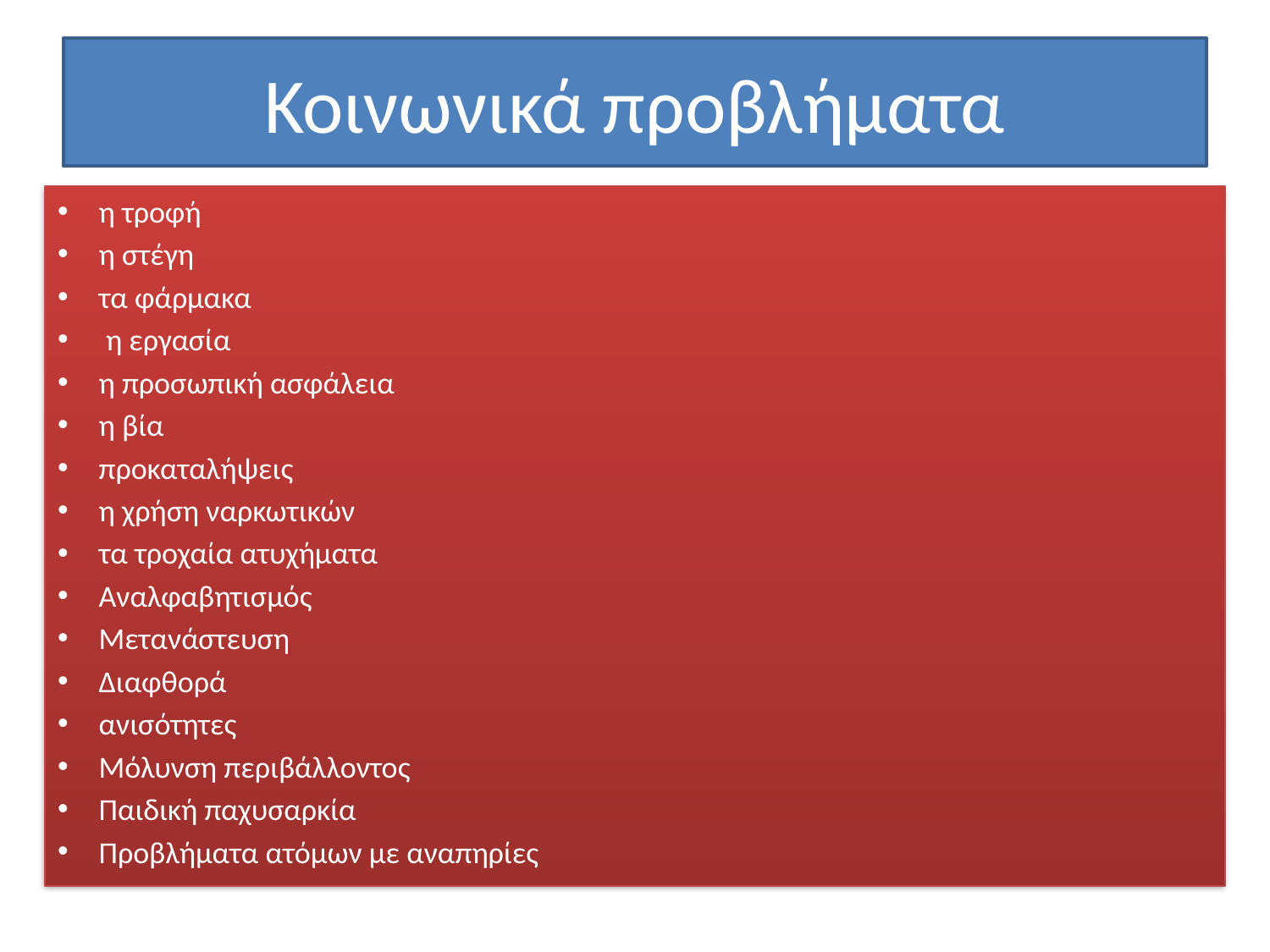

# Κοινωνικά προβλήματα
η τροφή
η στέγη
τα φάρμακα
 η εργασία
η προσωπική ασφάλεια
η βία
προκαταλήψεις
η χρήση ναρκωτικών
τα τροχαία ατυχήματα
Αναλφαβητισμός
Μετανάστευση
Διαφθορά
ανισότητες
Μόλυνση περιβάλλοντος
Παιδική παχυσαρκία
Προβλήματα ατόμων με αναπηρίες